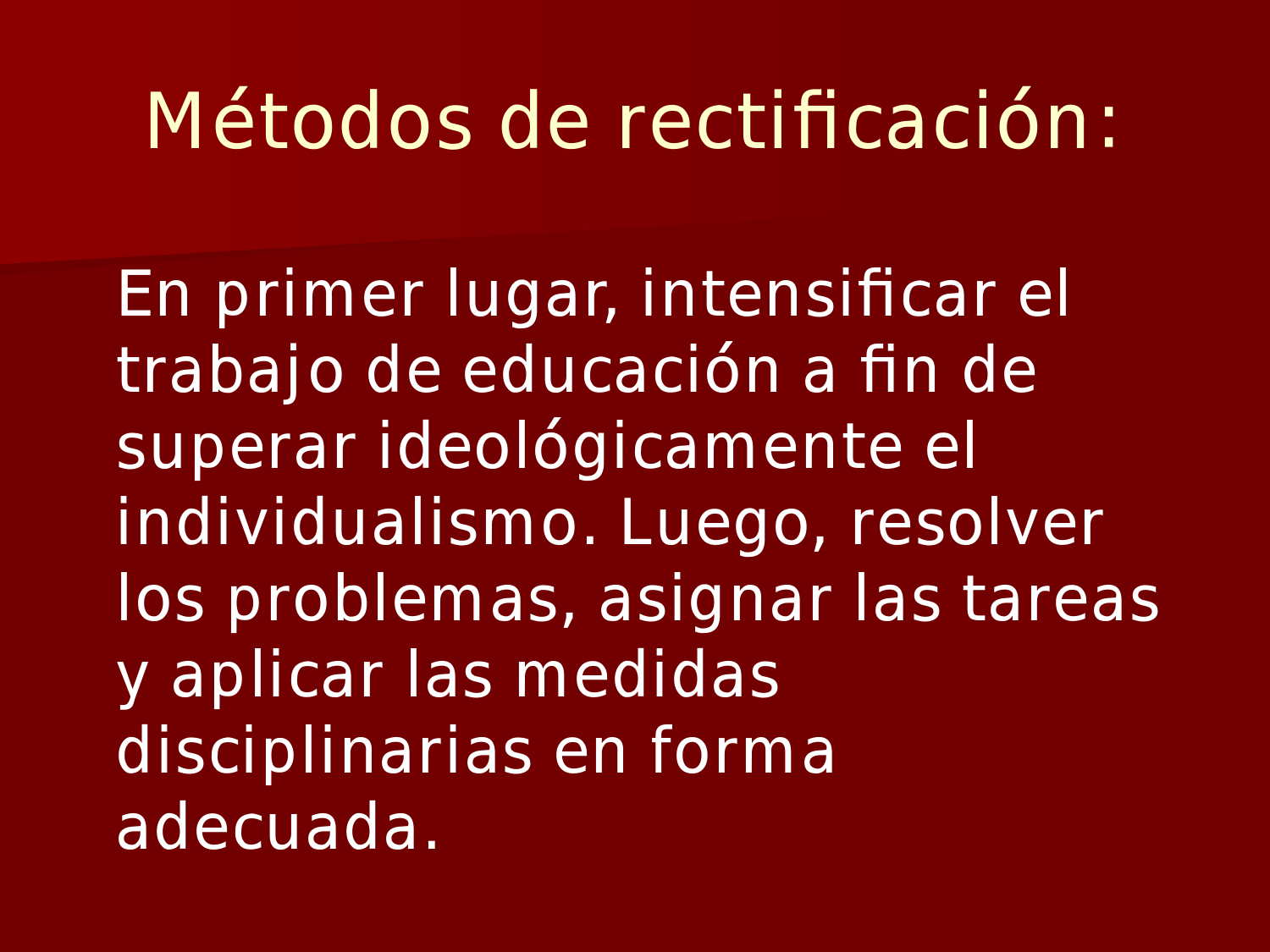

# Métodos de rectificación:
En primer lugar, intensificar el trabajo de educación a fin de superar ideológicamente el individualismo. Luego, resolver los problemas, asignar las tareas y aplicar las medidas disciplinarias en forma adecuada.